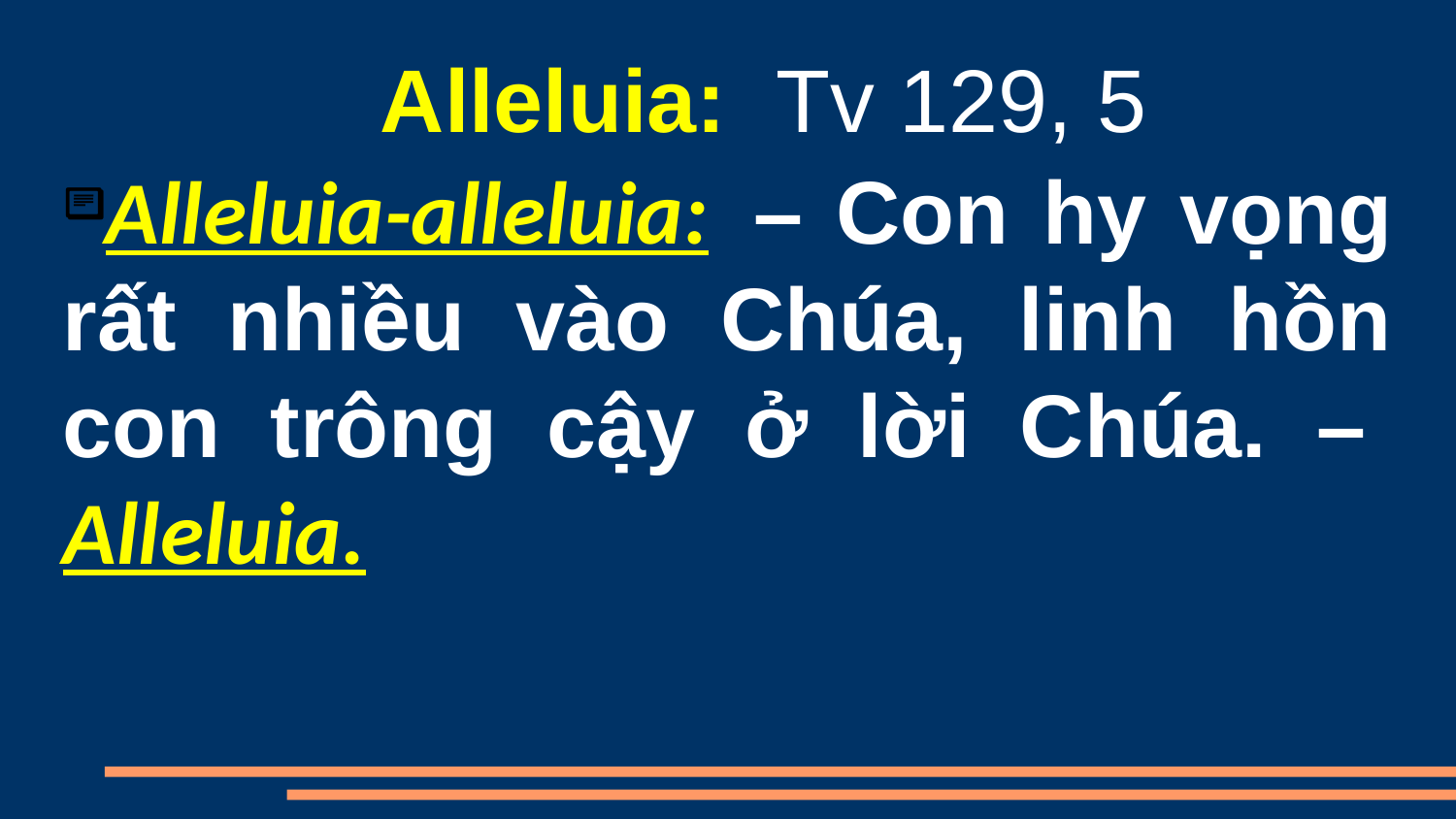

Alleluia:  Tv 129, 5
Alleluia-alleluia:  – Con hy vọng rất nhiều vào Chúa, linh hồn con trông cậy ở lời Chúa. –  Alleluia.